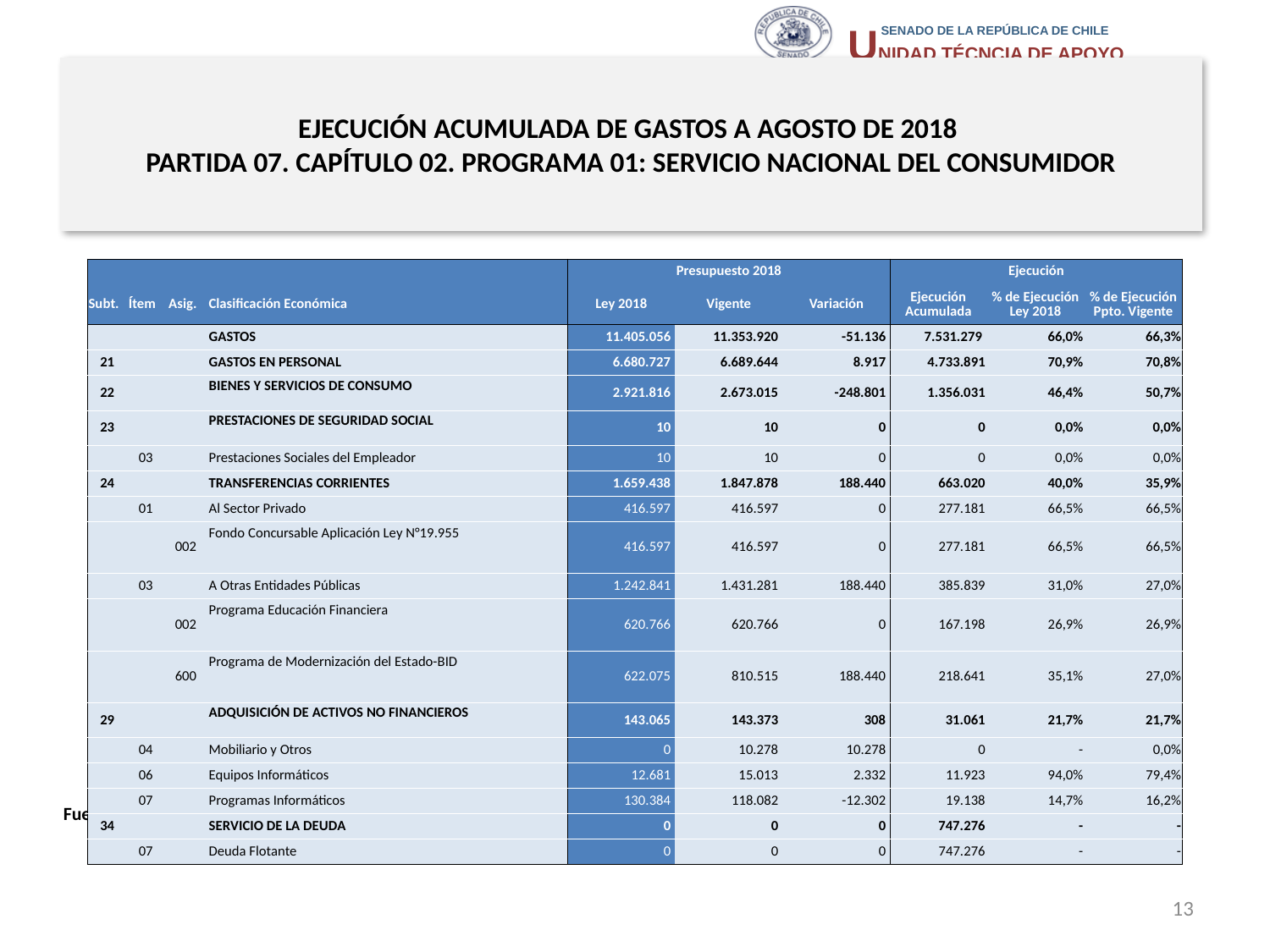

# EJECUCIÓN ACUMULADA DE GASTOS A AGOSTO DE 2018 PARTIDA 07. CAPÍTULO 02. PROGRAMA 01: SERVICIO NACIONAL DEL CONSUMIDOR
en miles de pesos 2018
|  |  |  |  | Presupuesto 2018 |  |  | Ejecución |  |  |
| --- | --- | --- | --- | --- | --- | --- | --- | --- | --- |
| Subt. | Ítem | Asig. | Clasificación Económica | Ley 2018 | Vigente | Variación | Ejecución Acumulada | % de Ejecución Ley 2018 | % de Ejecución Ppto. Vigente |
|  |  |  | GASTOS | 11.405.056 | 11.353.920 | -51.136 | 7.531.279 | 66,0% | 66,3% |
| 21 |  |  | GASTOS EN PERSONAL | 6.680.727 | 6.689.644 | 8.917 | 4.733.891 | 70,9% | 70,8% |
| 22 |  |  | BIENES Y SERVICIOS DE CONSUMO | 2.921.816 | 2.673.015 | -248.801 | 1.356.031 | 46,4% | 50,7% |
| 23 |  |  | PRESTACIONES DE SEGURIDAD SOCIAL | 10 | 10 | 0 | 0 | 0,0% | 0,0% |
|  | 03 |  | Prestaciones Sociales del Empleador | 10 | 10 | 0 | 0 | 0,0% | 0,0% |
| 24 |  |  | TRANSFERENCIAS CORRIENTES | 1.659.438 | 1.847.878 | 188.440 | 663.020 | 40,0% | 35,9% |
|  | 01 |  | Al Sector Privado | 416.597 | 416.597 | 0 | 277.181 | 66,5% | 66,5% |
|  |  | 002 | Fondo Concursable Aplicación Ley N°19.955 | 416.597 | 416.597 | 0 | 277.181 | 66,5% | 66,5% |
|  | 03 |  | A Otras Entidades Públicas | 1.242.841 | 1.431.281 | 188.440 | 385.839 | 31,0% | 27,0% |
|  |  | 002 | Programa Educación Financiera | 620.766 | 620.766 | 0 | 167.198 | 26,9% | 26,9% |
|  |  | 600 | Programa de Modernización del Estado-BID | 622.075 | 810.515 | 188.440 | 218.641 | 35,1% | 27,0% |
| 29 |  |  | ADQUISICIÓN DE ACTIVOS NO FINANCIEROS | 143.065 | 143.373 | 308 | 31.061 | 21,7% | 21,7% |
|  | 04 |  | Mobiliario y Otros | 0 | 10.278 | 10.278 | 0 | - | 0,0% |
|  | 06 |  | Equipos Informáticos | 12.681 | 15.013 | 2.332 | 11.923 | 94,0% | 79,4% |
|  | 07 |  | Programas Informáticos | 130.384 | 118.082 | -12.302 | 19.138 | 14,7% | 16,2% |
| 34 |  |  | SERVICIO DE LA DEUDA | 0 | 0 | 0 | 747.276 | - | - |
|  | 07 |  | Deuda Flotante | 0 | 0 | 0 | 747.276 | - | - |
Fuente: Elaboración propia en base a Informes de ejecución presupuestaria mensual de DIPRES.
13